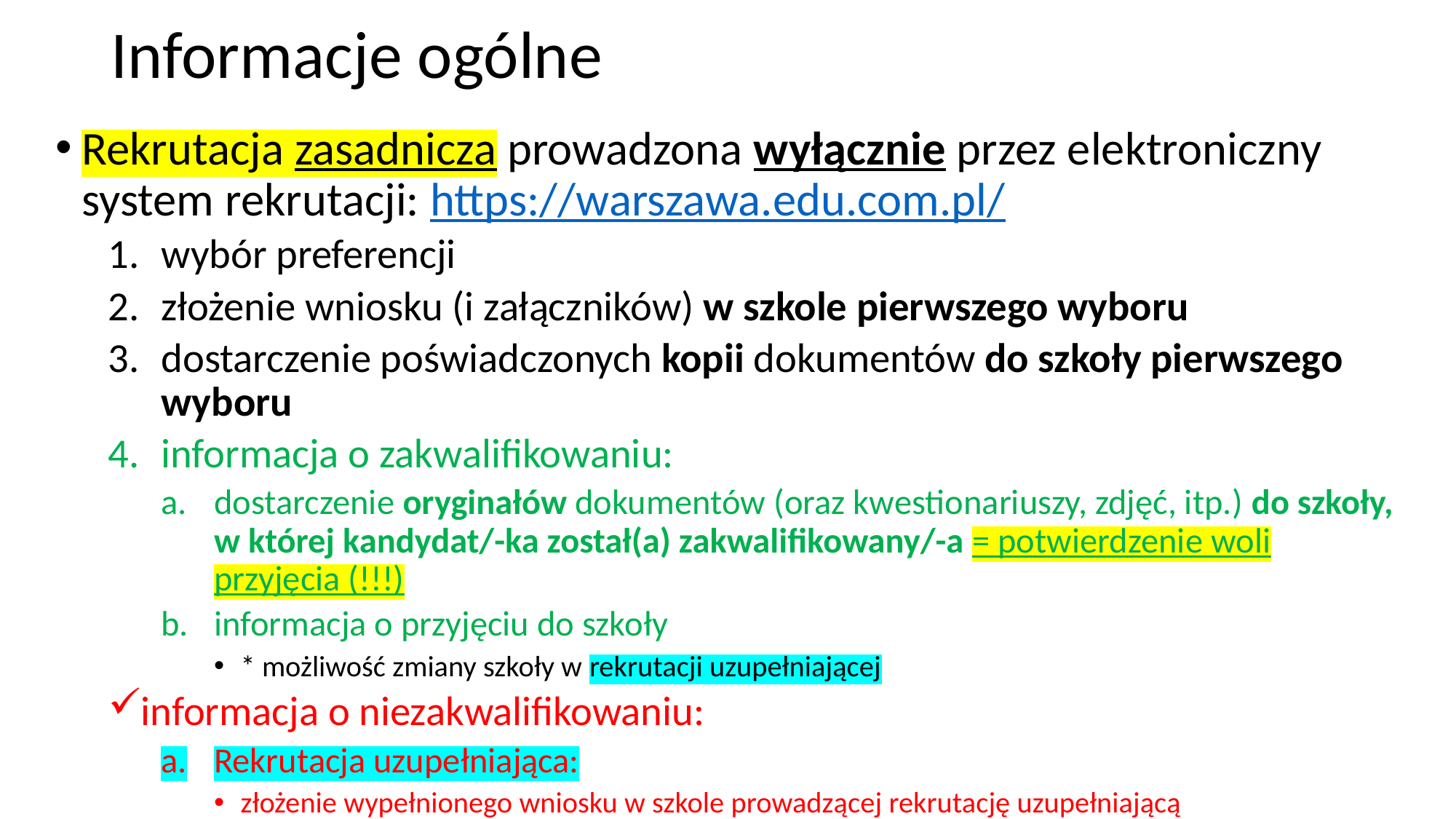

# Informacje ogólne
Rekrutacja zasadnicza prowadzona wyłącznie przez elektroniczny system rekrutacji: https://warszawa.edu.com.pl/
wybór preferencji
złożenie wniosku (i załączników) w szkole pierwszego wyboru
dostarczenie poświadczonych kopii dokumentów do szkoły pierwszego wyboru
informacja o zakwalifikowaniu:
dostarczenie oryginałów dokumentów (oraz kwestionariuszy, zdjęć, itp.) do szkoły, w której kandydat/-ka został(a) zakwalifikowany/-a = potwierdzenie woli przyjęcia (!!!)
informacja o przyjęciu do szkoły
* możliwość zmiany szkoły w rekrutacji uzupełniającej
informacja o niezakwalifikowaniu:
Rekrutacja uzupełniająca:
złożenie wypełnionego wniosku w szkole prowadzącej rekrutację uzupełniającą